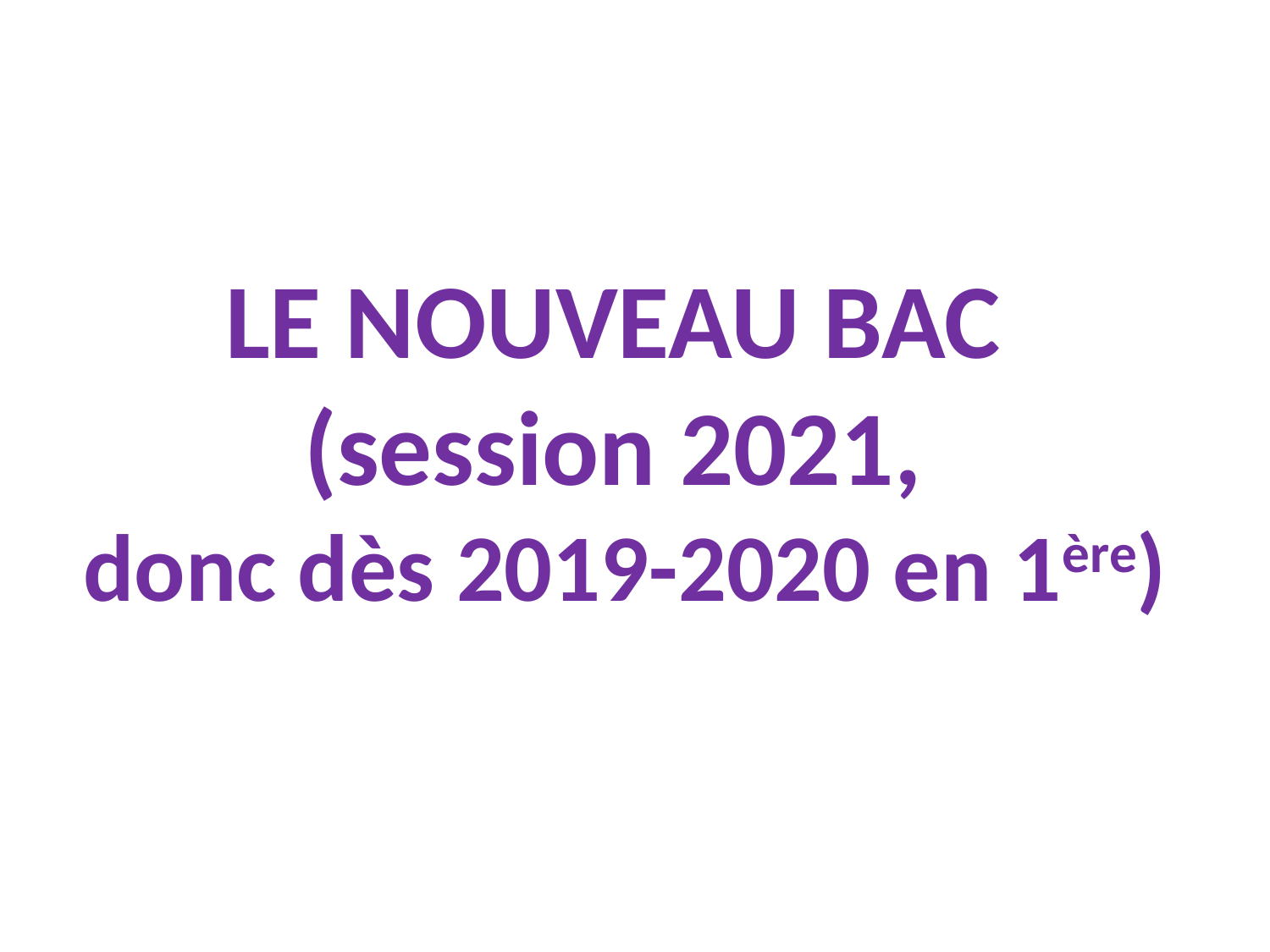

LE NOUVEAU BAC
(session 2021,
donc dès 2019-2020 en 1ère)